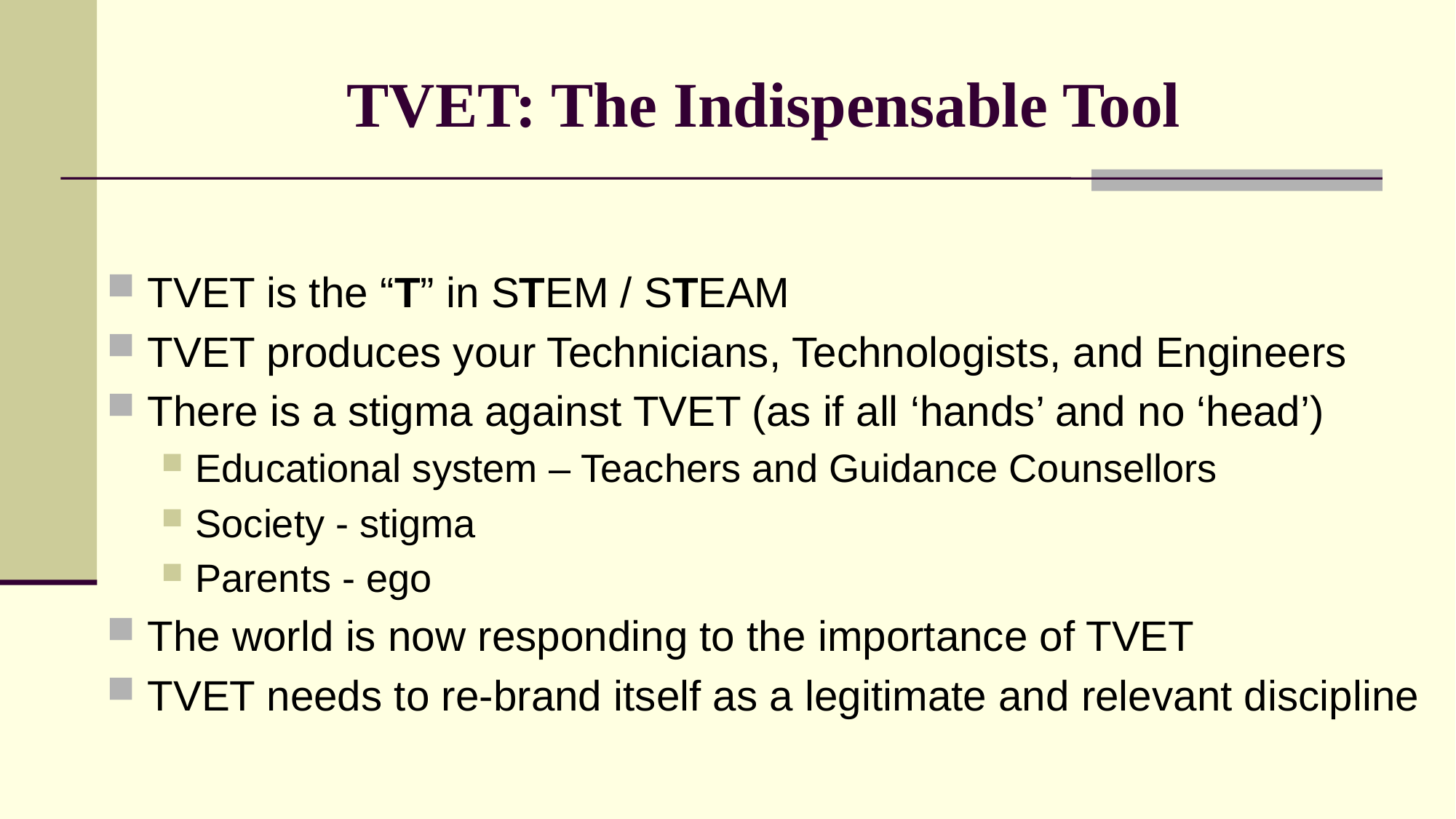

# TVET: The Indispensable Tool
TVET is the “T” in STEM / STEAM
TVET produces your Technicians, Technologists, and Engineers
There is a stigma against TVET (as if all ‘hands’ and no ‘head’)
Educational system – Teachers and Guidance Counsellors
Society - stigma
Parents - ego
The world is now responding to the importance of TVET
TVET needs to re-brand itself as a legitimate and relevant discipline